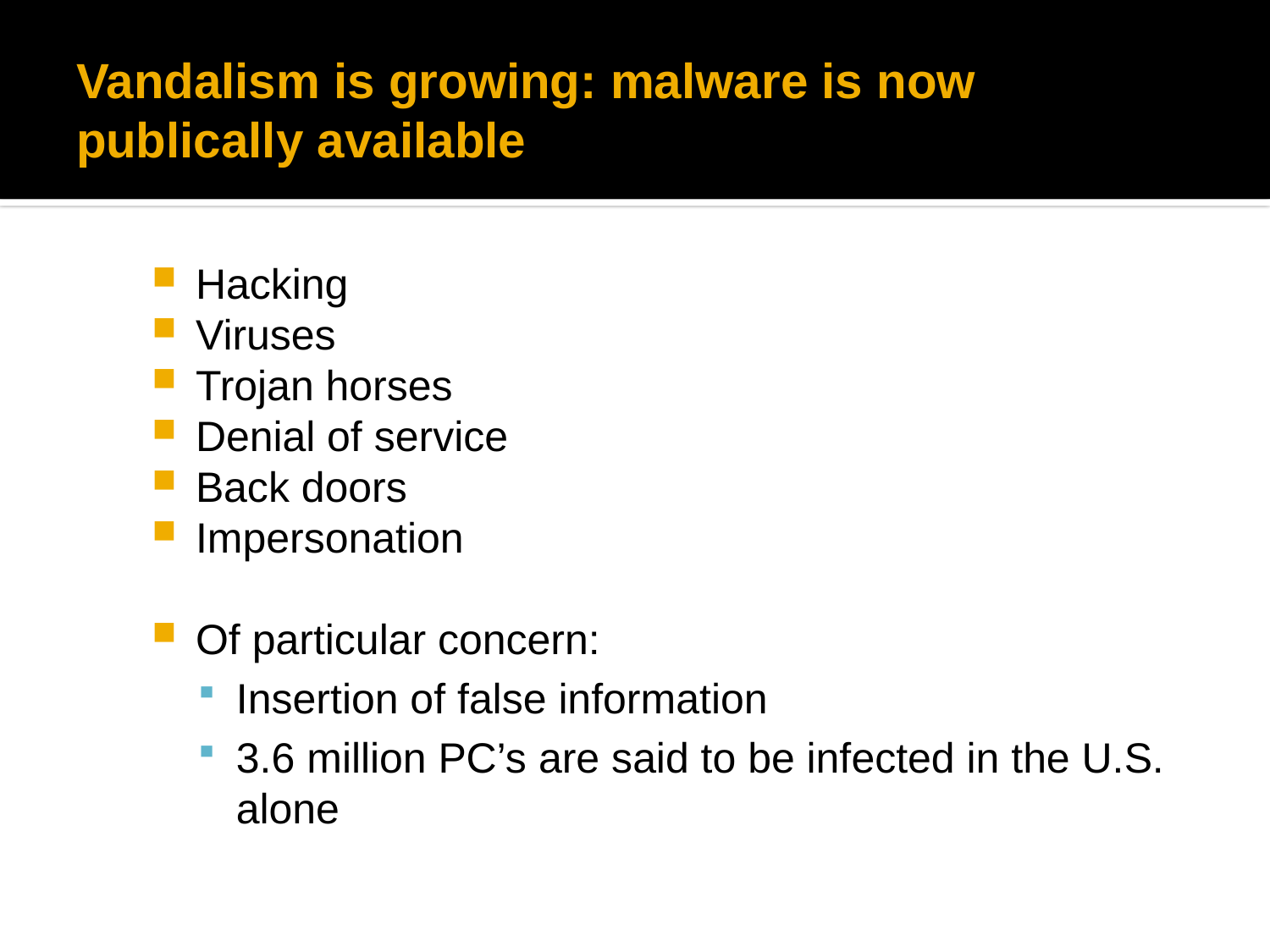

# Vandalism is growing: malware is now publically available
Hacking
Viruses
Trojan horses
Denial of service
Back doors
Impersonation

Of particular concern:
Insertion of false information
3.6 million PC’s are said to be infected in the U.S. alone

Purchasing contraband